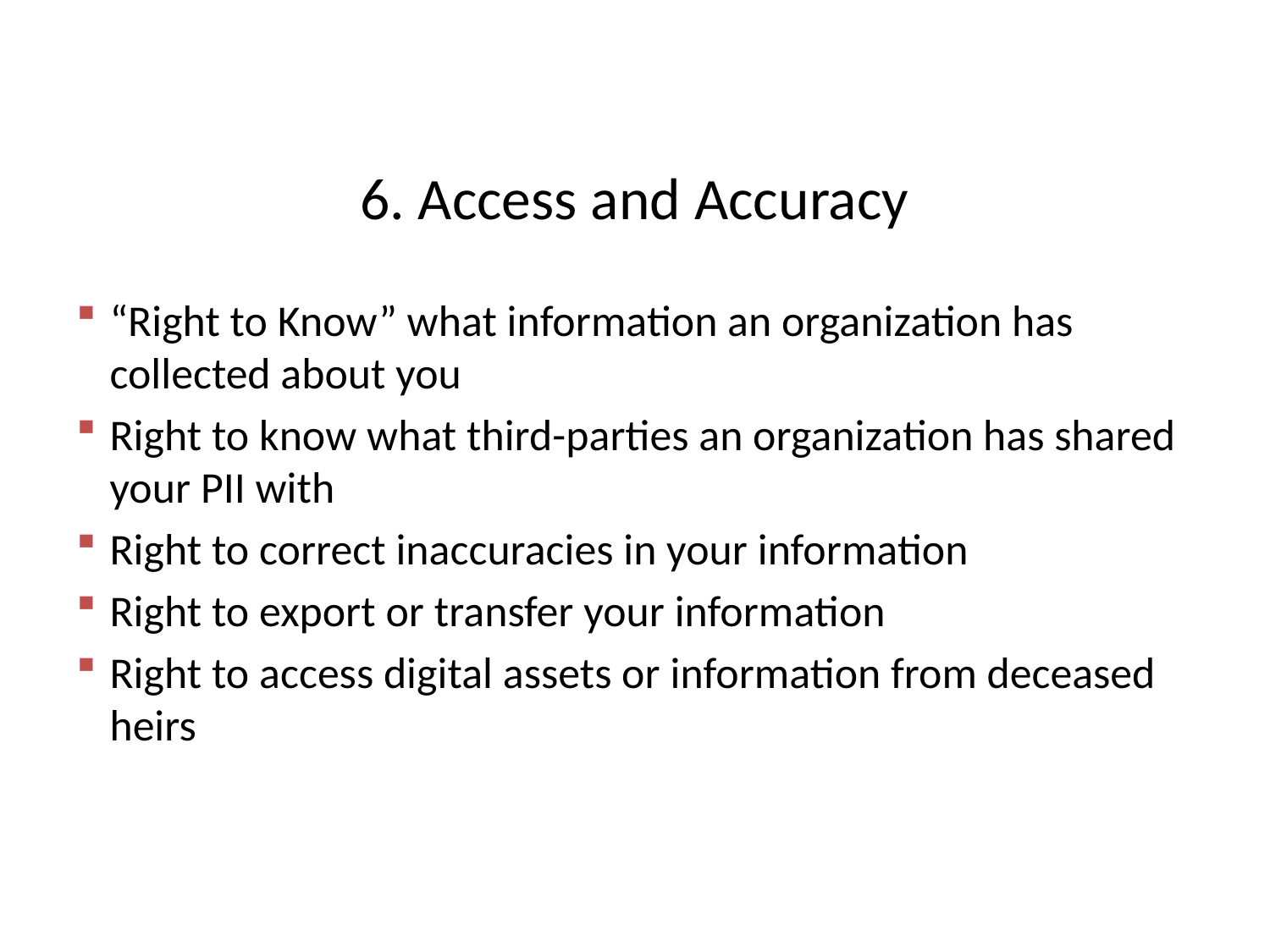

# 6. Access and Accuracy
“Right to Know” what information an organization has collected about you
Right to know what third-parties an organization has shared your PII with
Right to correct inaccuracies in your information
Right to export or transfer your information
Right to access digital assets or information from deceased heirs